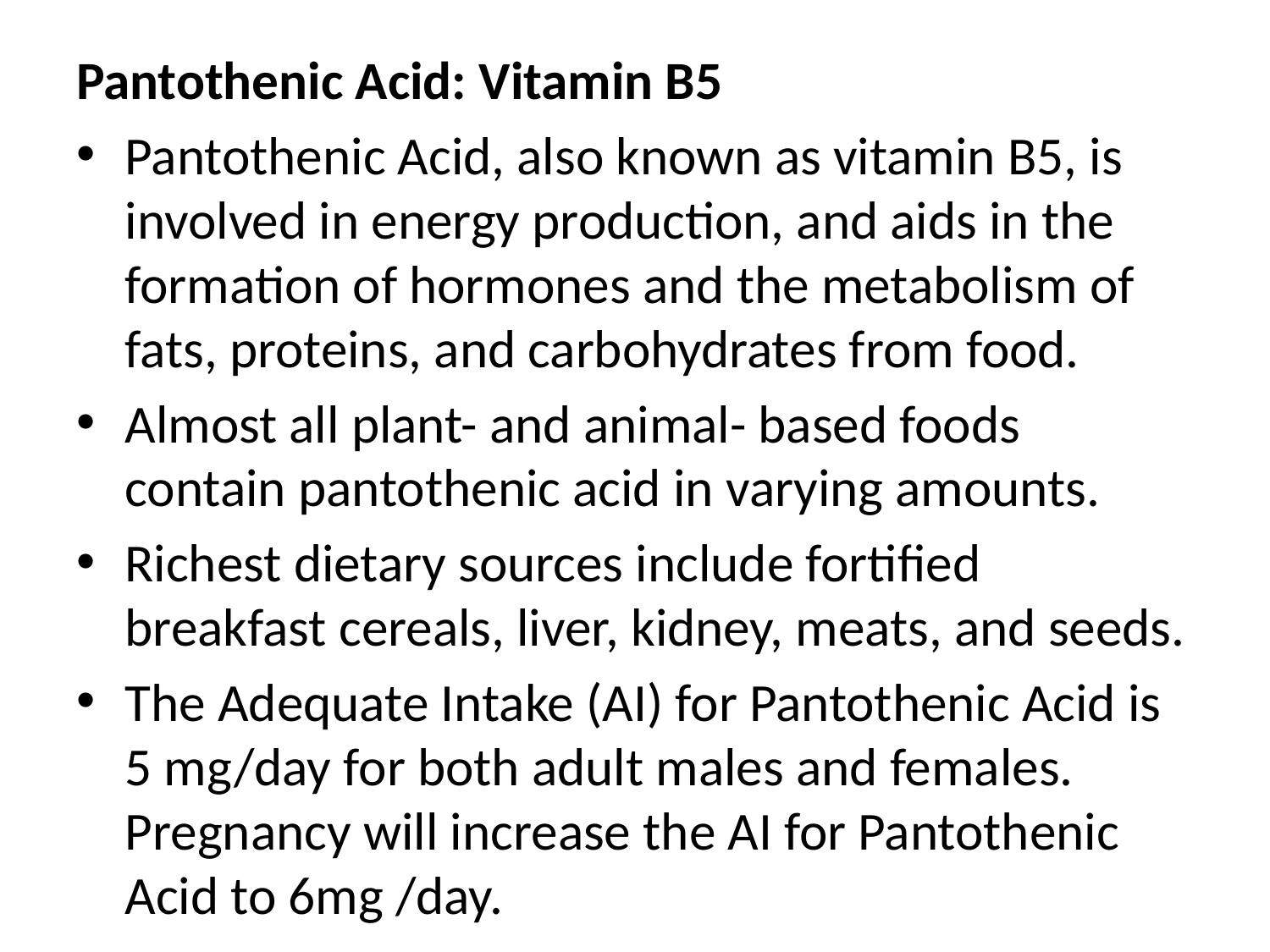

Pantothenic Acid: Vitamin B5
Pantothenic Acid, also known as vitamin B5, is involved in energy production, and aids in the formation of hormones and the metabolism of fats, proteins, and carbohydrates from food.
Almost all plant- and animal- based foods contain pantothenic acid in varying amounts.
Richest dietary sources include fortified breakfast cereals, liver, kidney, meats, and seeds.
The Adequate Intake (AI) for Pantothenic Acid is 5 mg/day for both adult males and females. Pregnancy will increase the AI for Pantothenic Acid to 6mg /day.